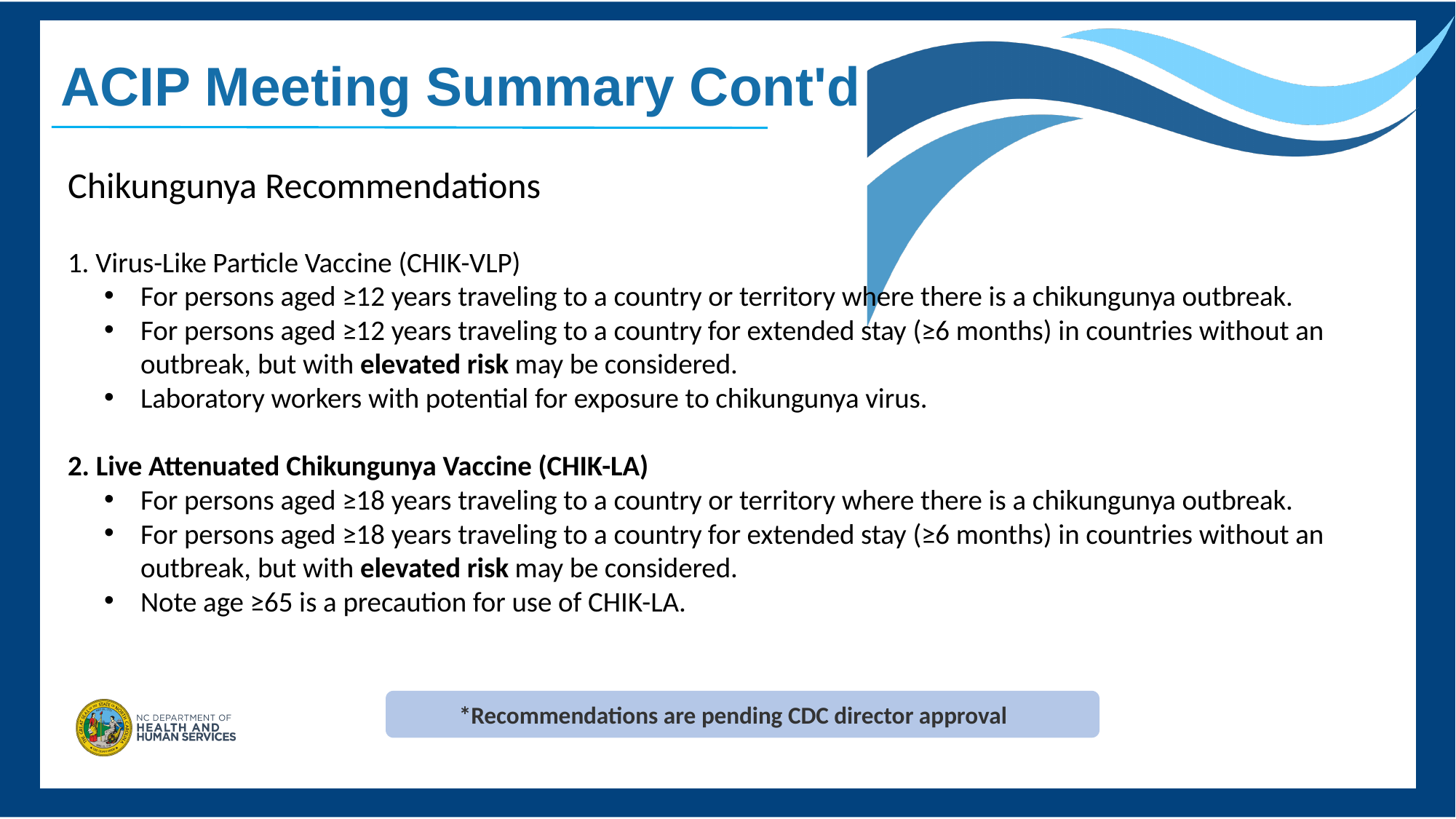

ACIP Meeting Summary Cont'd
Chikungunya Recommendations
1. Virus-Like Particle Vaccine (CHIK-VLP)
For persons aged ≥12 years traveling to a country or territory where there is a chikungunya outbreak.
For persons aged ≥12 years traveling to a country for extended stay (≥6 months) in countries without an outbreak, but with elevated risk may be considered.
Laboratory workers with potential for exposure to chikungunya virus.

2. Live Attenuated Chikungunya Vaccine (CHIK-LA)
For persons aged ≥18 years traveling to a country or territory where there is a chikungunya outbreak.
For persons aged ≥18 years traveling to a country for extended stay (≥6 months) in countries without an outbreak, but with elevated risk may be considered.
Note age ≥65 is a precaution for use of CHIK-LA.

*Recommendations are pending CDC director approval